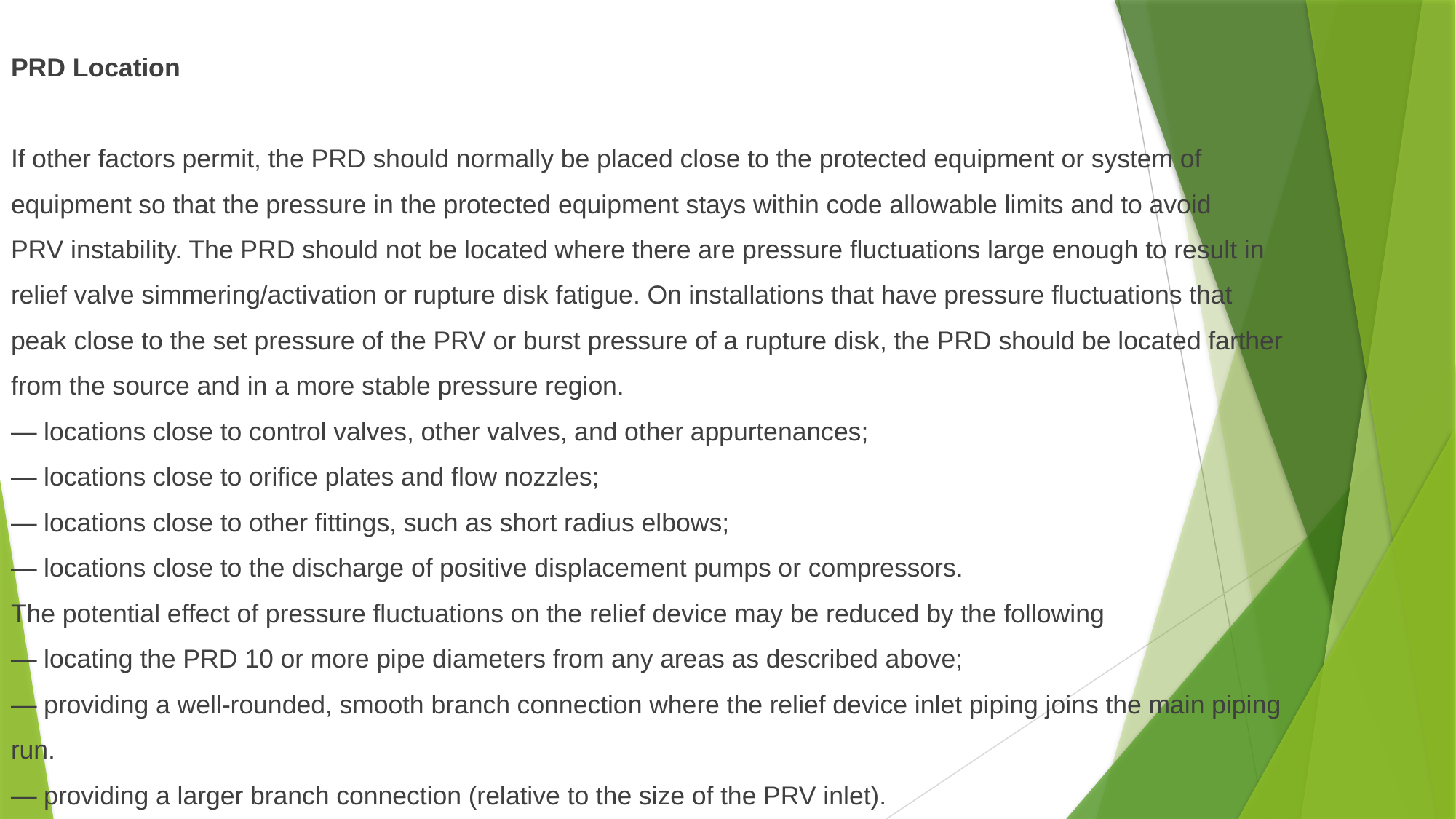

PRD Location

If other factors permit, the PRD should normally be placed close to the protected equipment or system of
equipment so that the pressure in the protected equipment stays within code allowable limits and to avoid
PRV instability. The PRD should not be located where there are pressure fluctuations large enough to result in
relief valve simmering/activation or rupture disk fatigue. On installations that have pressure fluctuations that
peak close to the set pressure of the PRV or burst pressure of a rupture disk, the PRD should be located farther
from the source and in a more stable pressure region.
— locations close to control valves, other valves, and other appurtenances;
— locations close to orifice plates and flow nozzles;
— locations close to other fittings, such as short radius elbows;
— locations close to the discharge of positive displacement pumps or compressors.
The potential effect of pressure fluctuations on the relief device may be reduced by the following
— locating the PRD 10 or more pipe diameters from any areas as described above;
— providing a well-rounded, smooth branch connection where the relief device inlet piping joins the main piping
run.
— providing a larger branch connection (relative to the size of the PRV inlet).